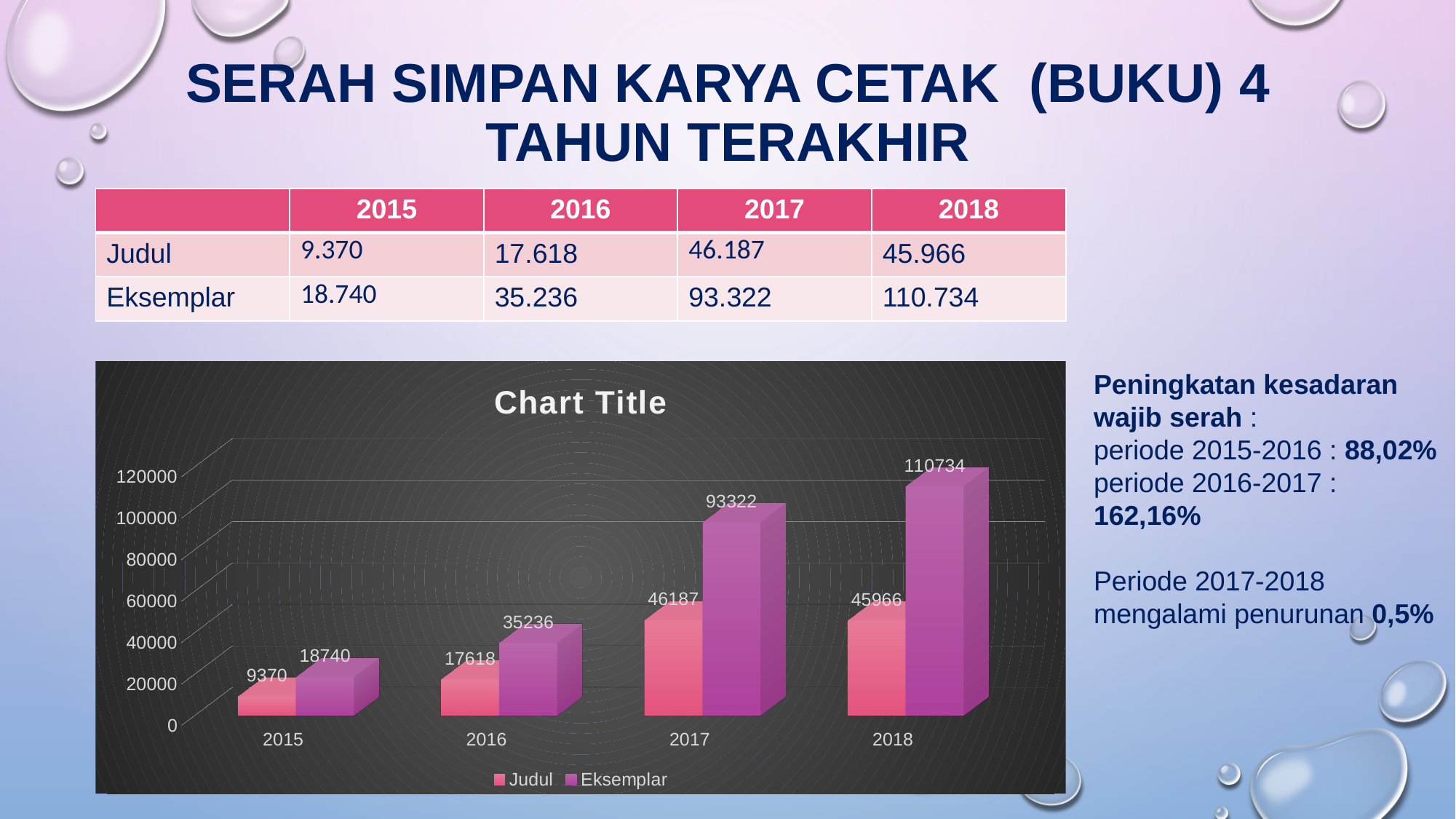

# Serah Simpan Karya Cetak  (Buku) 4 tahun terakhir
|  | 2015 | 2016 | 2017 | 2018 |
| --- | --- | --- | --- | --- |
| Judul | 9.370 | 17.618 | 46.187 | 45.966 |
| Eksemplar | 18.740 | 35.236 | 93.322 | 110.734 |

[unsupported chart]

Peningkatan kesadaran wajib serah :
periode 2015-2016 : 88,02%
periode 2016-2017 : 162,16%

Periode 2017-2018 mengalami penurunan 0,5%